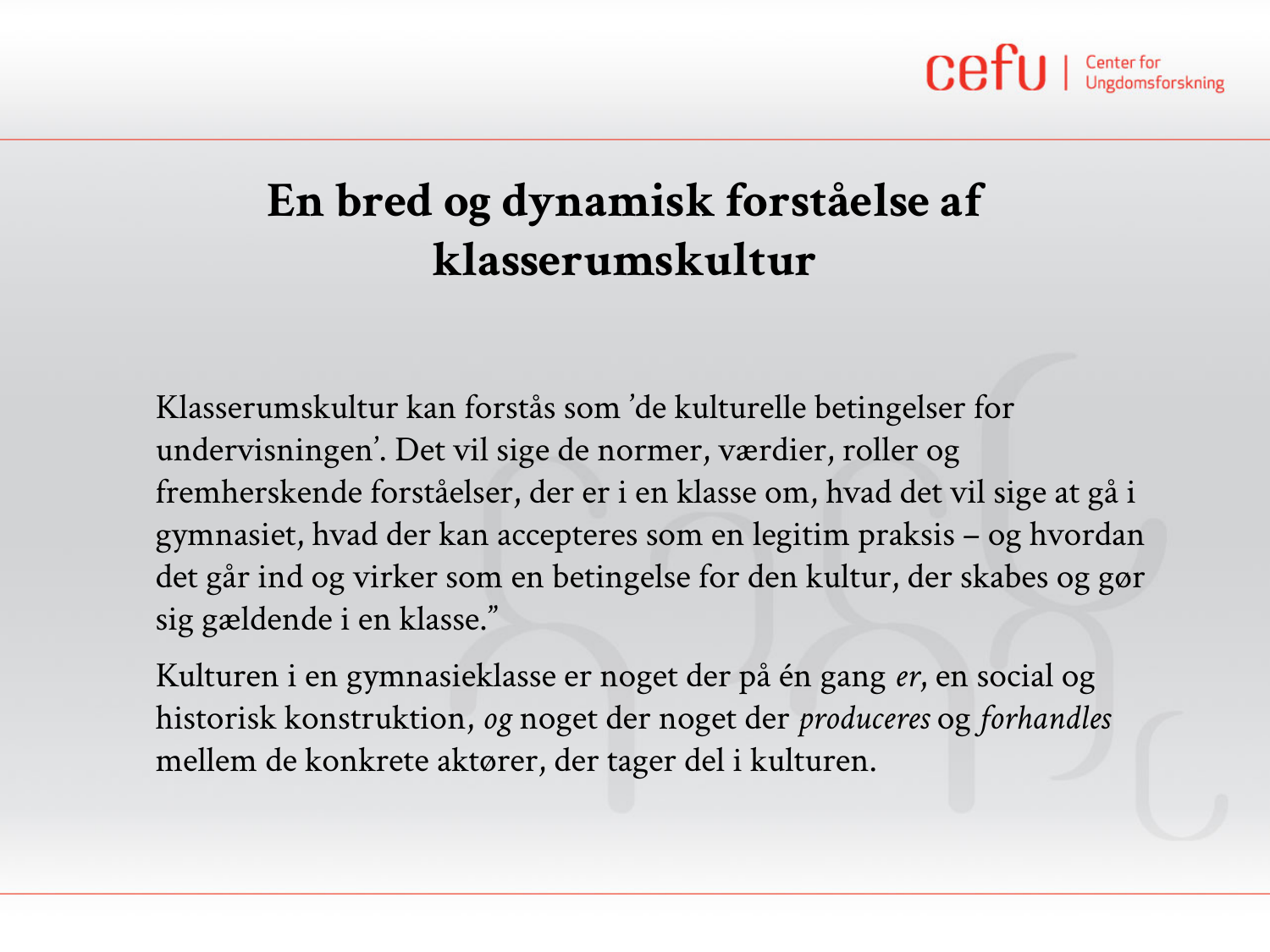

# En bred og dynamisk forståelse af klasserumskultur
	Klasserumskultur kan forstås som ’de kulturelle betingelser for undervisningen’. Det vil sige de normer, værdier, roller og fremherskende forståelser, der er i en klasse om, hvad det vil sige at gå i gymnasiet, hvad der kan accepteres som en legitim praksis – og hvordan det går ind og virker som en betingelse for den kultur, der skabes og gør sig gældende i en klasse.”
	Kulturen i en gymnasieklasse er noget der på én gang er, en social og historisk konstruktion, og noget der noget der produceres og forhandles mellem de konkrete aktører, der tager del i kulturen.